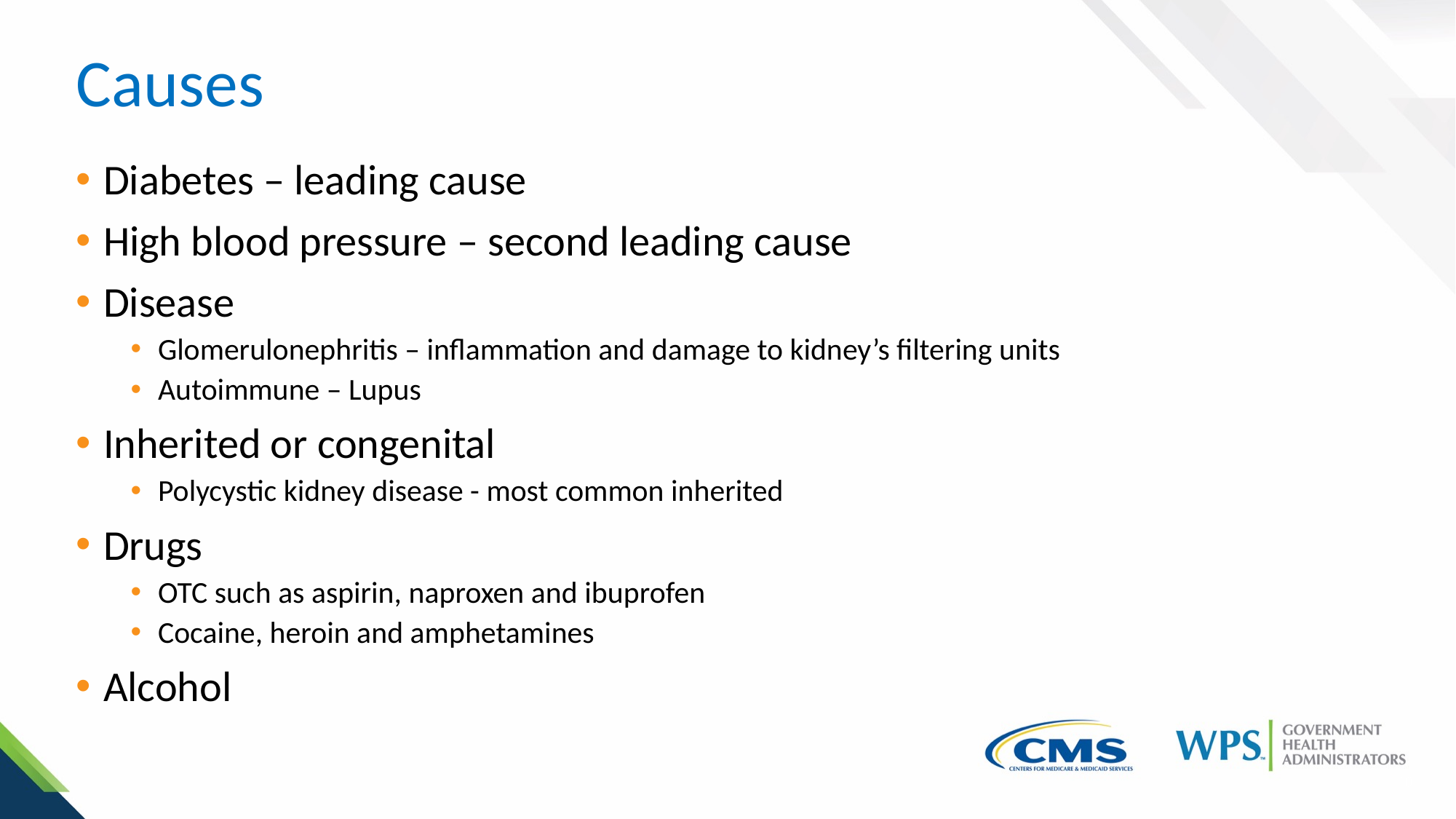

# Causes
Diabetes – leading cause
High blood pressure – second leading cause
Disease
Glomerulonephritis – inflammation and damage to kidney’s filtering units
Autoimmune – Lupus
Inherited or congenital
Polycystic kidney disease - most common inherited
Drugs
OTC such as aspirin, naproxen and ibuprofen
Cocaine, heroin and amphetamines
Alcohol